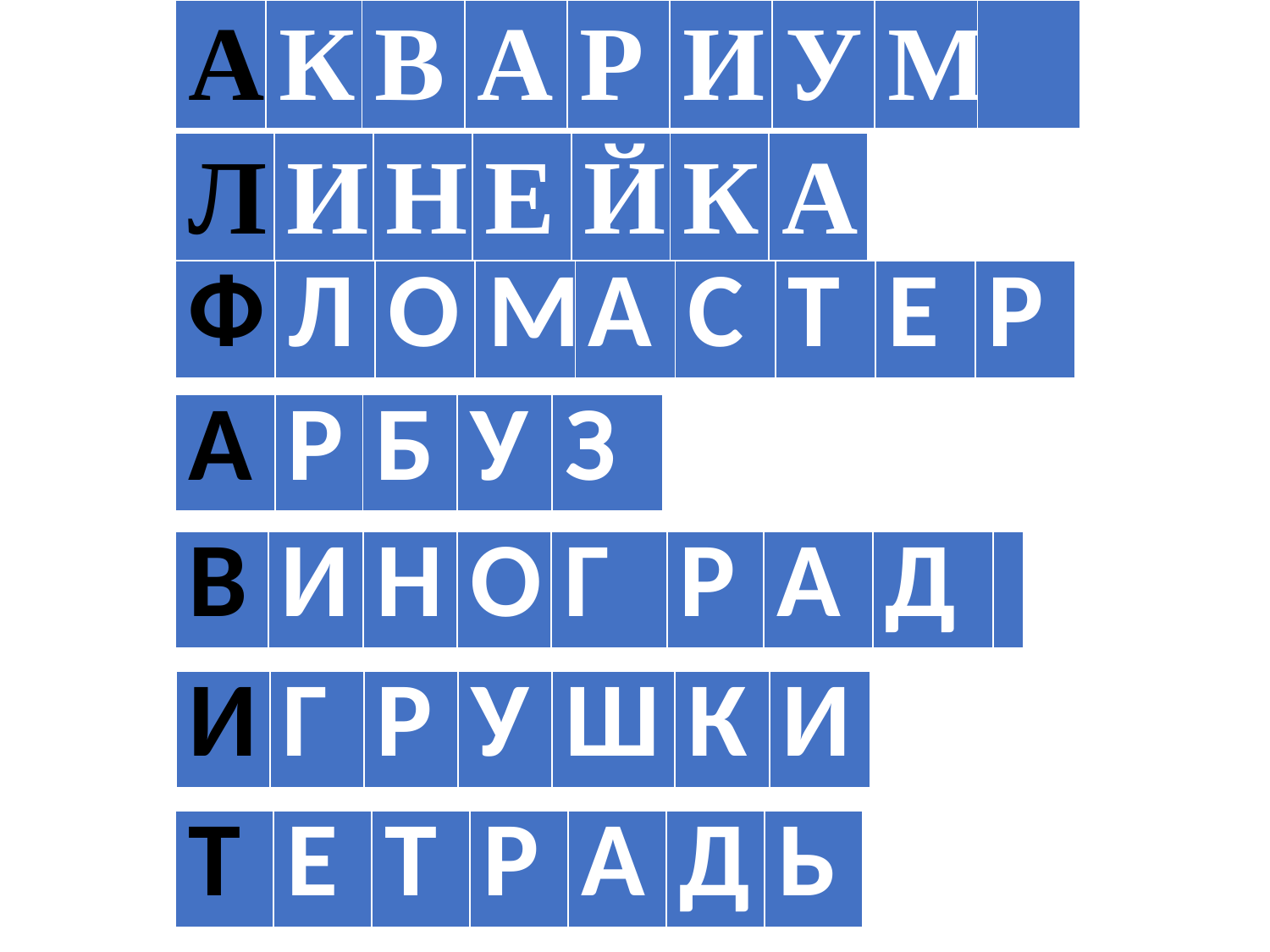

| А | К | В | А | Р | И | У | М |  |
| --- | --- | --- | --- | --- | --- | --- | --- | --- |

| Л | И | Н | Е | Й | К | А |
| --- | --- | --- | --- | --- | --- | --- |
| Ф | Л | О | М | А | С | Т | Е | Р |
| --- | --- | --- | --- | --- | --- | --- | --- | --- |
| А | Р | Б | У | З |
| --- | --- | --- | --- | --- |
| В | И | Н | О | Г | Р | А | Д |  |
| --- | --- | --- | --- | --- | --- | --- | --- | --- |
| И | Г | Р | У | Ш | К | И |
| --- | --- | --- | --- | --- | --- | --- |
| Т | Е | Т | Р | А | Д | Ь |
| --- | --- | --- | --- | --- | --- | --- |